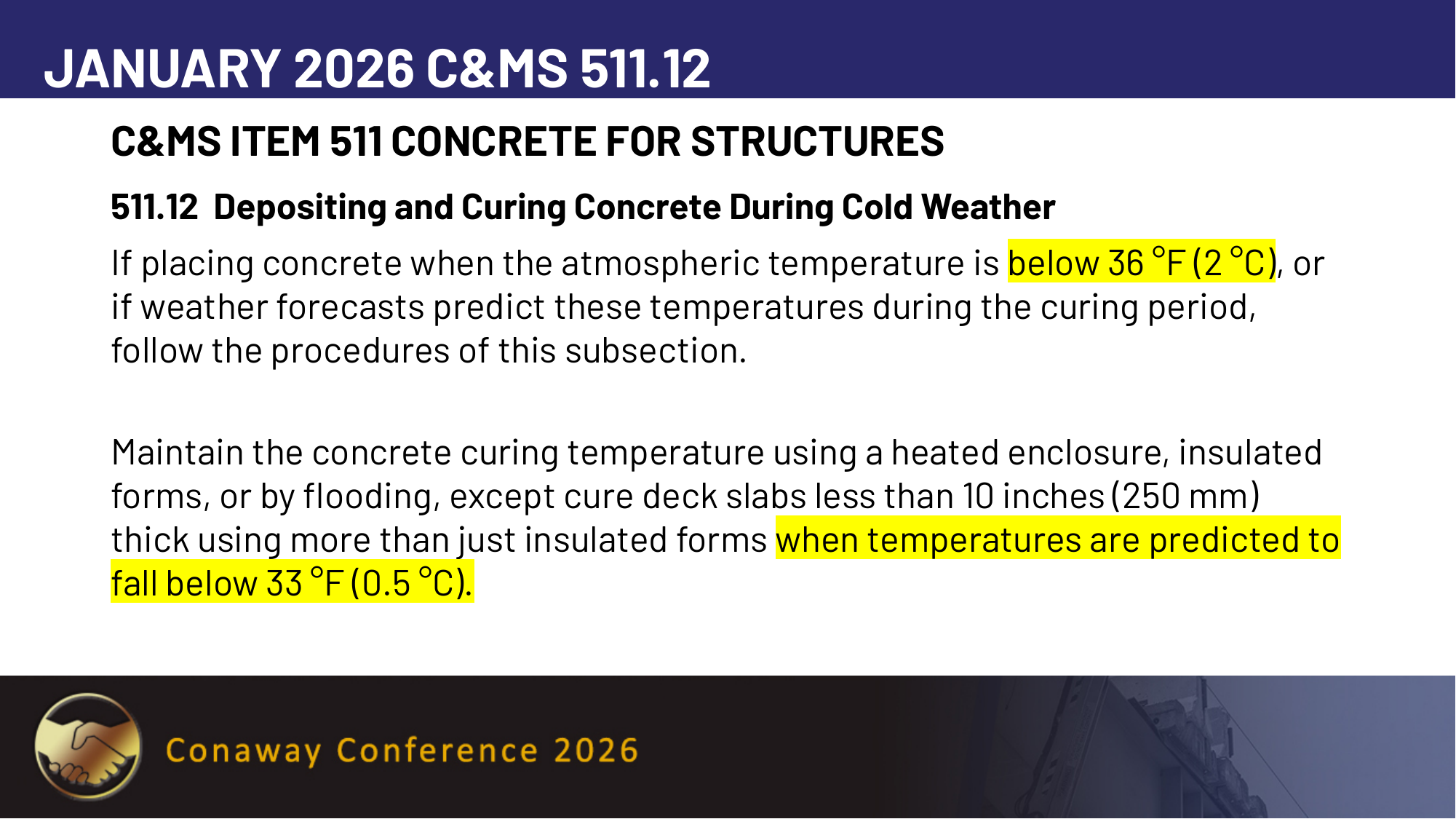

# January 2026 C&MS 511.12
C&MS ITEM 511 CONCRETE FOR STRUCTURES

511.12  Depositing and Curing Concrete During Cold Weather
If placing concrete when the atmospheric temperature is below 36 °F (2 °C), or if weather forecasts predict these temperatures during the curing period, follow the procedures of this subsection.

Maintain the concrete curing temperature using a heated enclosure, insulated forms, or by flooding, except cure deck slabs less than 10 inches (250 mm) thick using more than just insulated forms when temperatures are predicted to fall below 33 °F (0.5 °C).